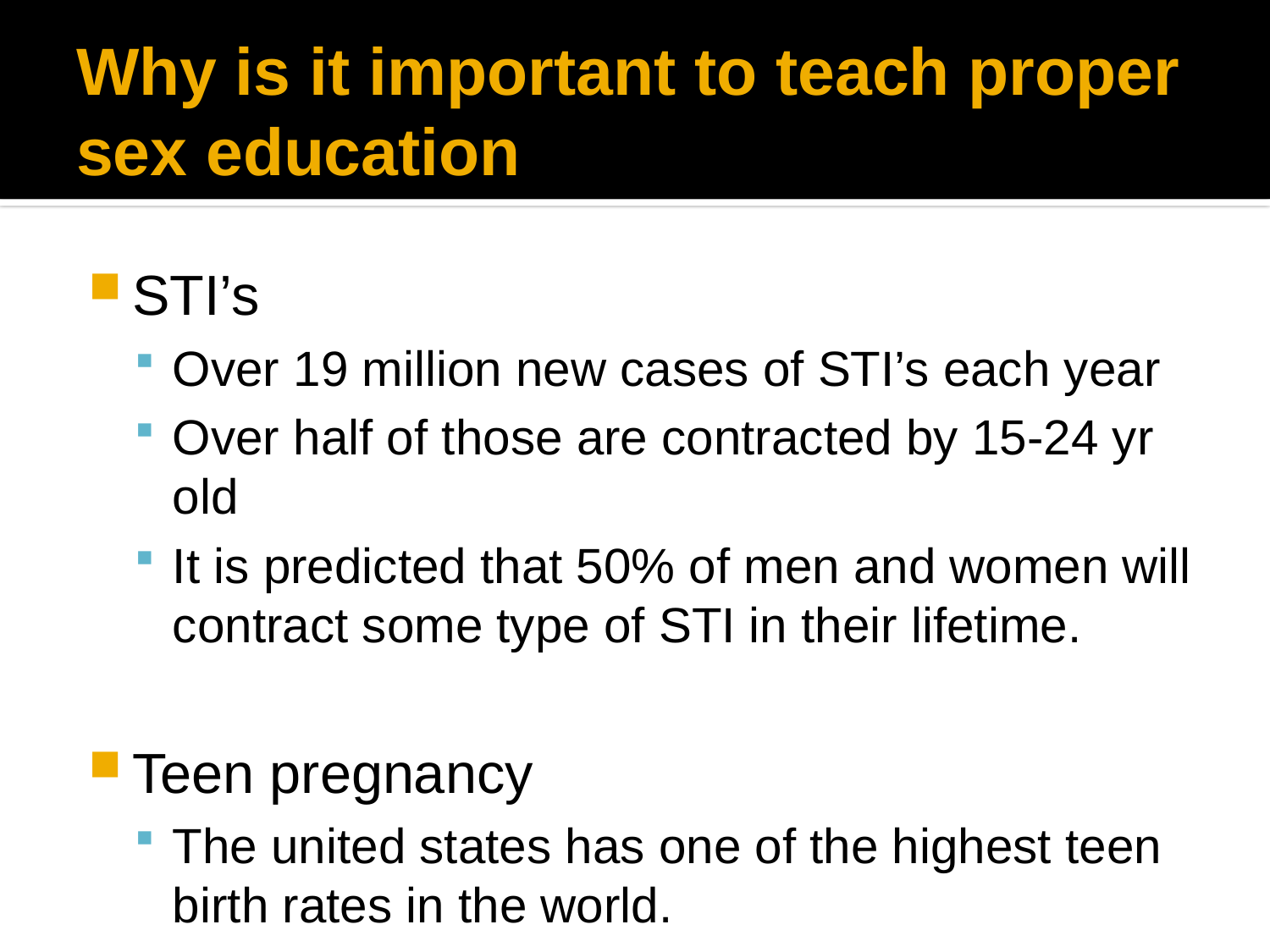

# Why is it important to teach proper sex education
STI’s
Over 19 million new cases of STI’s each year
Over half of those are contracted by 15-24 yr old
It is predicted that 50% of men and women will contract some type of STI in their lifetime.

Teen pregnancy
The united states has one of the highest teen birth rates in the world.